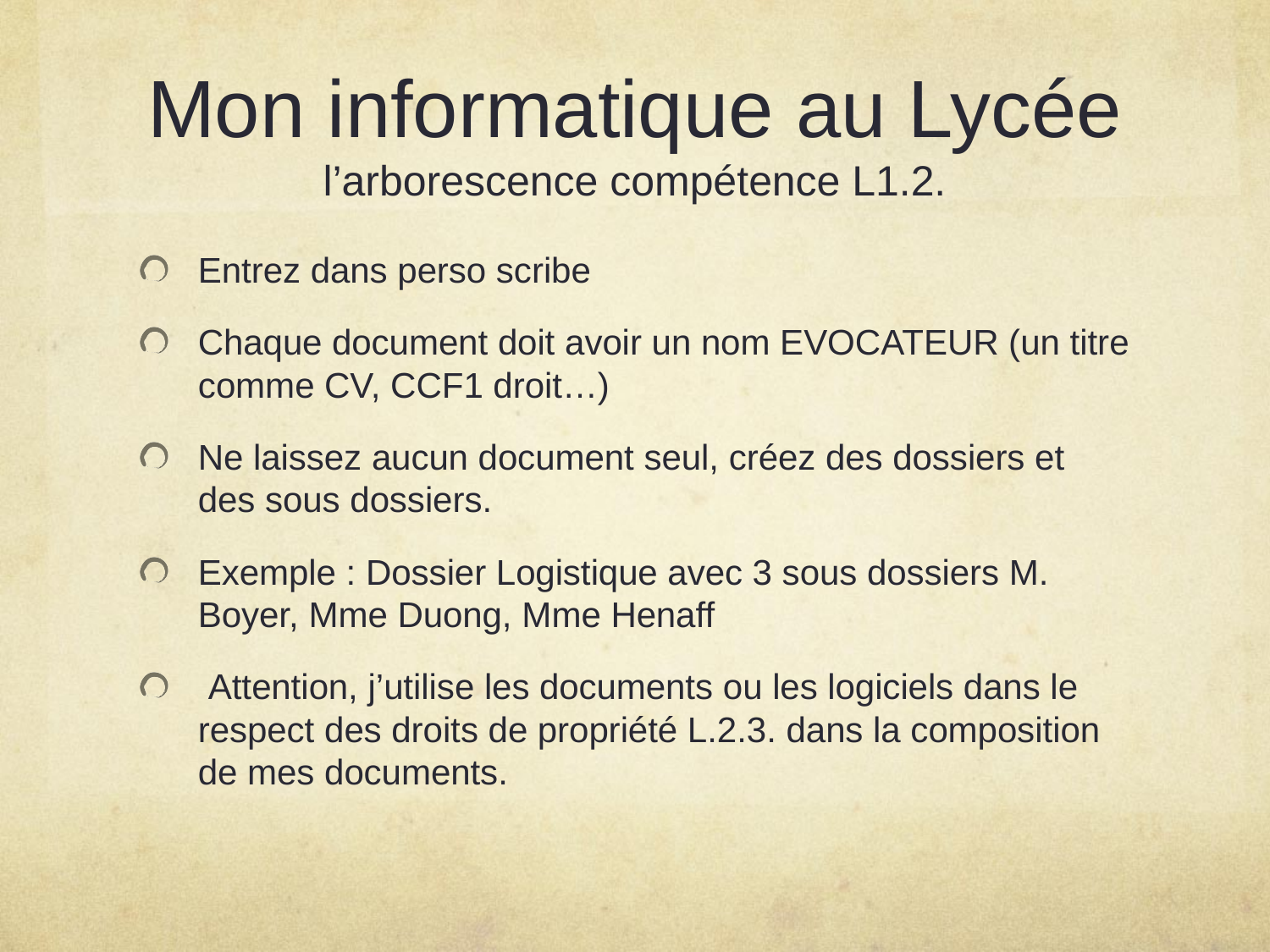

# Mon informatique au Lycée l’arborescence compétence L1.2.
Entrez dans perso scribe
Chaque document doit avoir un nom EVOCATEUR (un titre comme CV, CCF1 droit…)
Ne laissez aucun document seul, créez des dossiers et des sous dossiers.
Exemple : Dossier Logistique avec 3 sous dossiers M. Boyer, Mme Duong, Mme Henaff
 Attention, j’utilise les documents ou les logiciels dans le respect des droits de propriété L.2.3. dans la composition de mes documents.